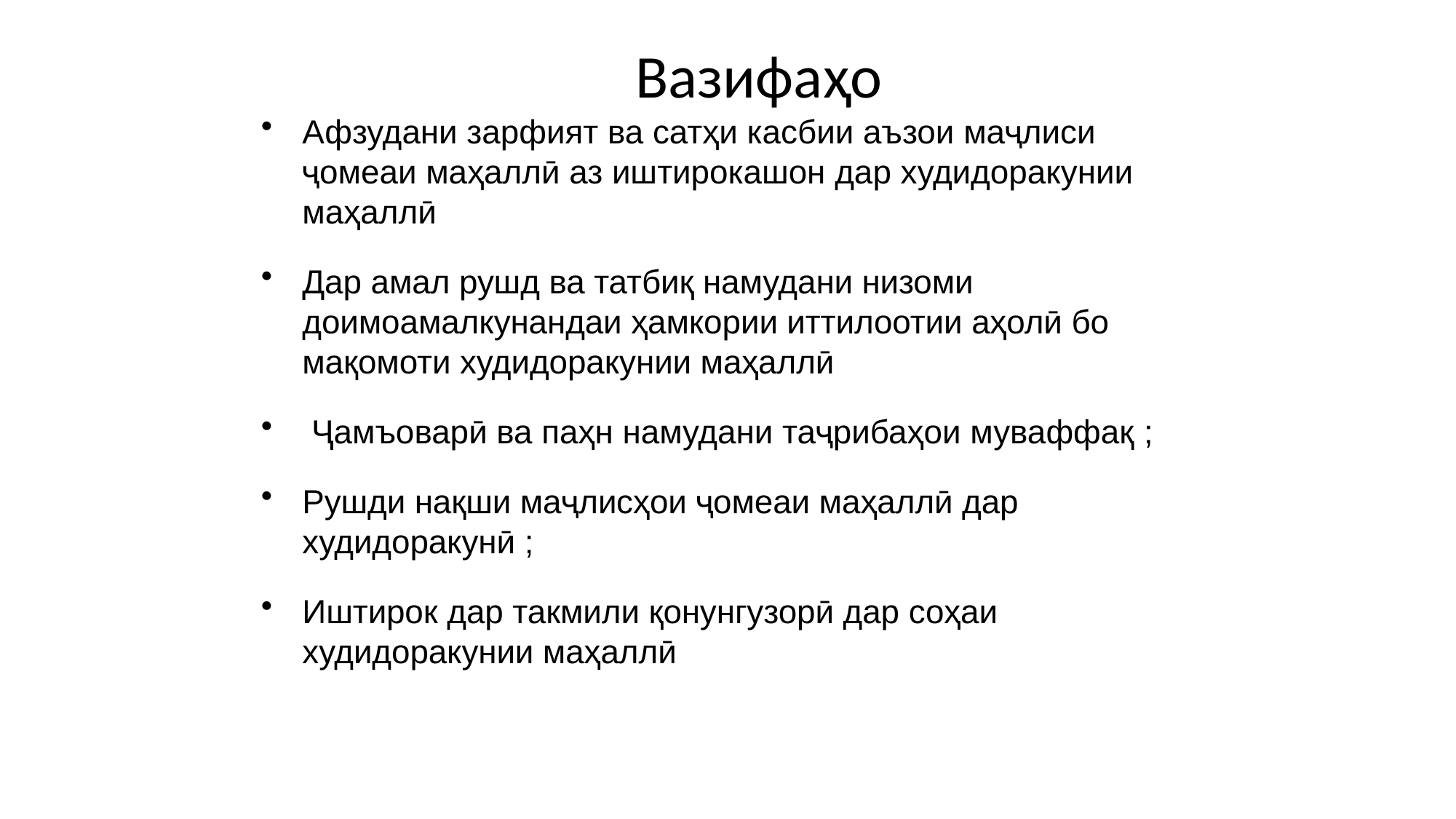

# Вазифаҳо
Афзудани зарфият ва сатҳи касбии аъзои маҷлиси ҷомеаи маҳаллӣ аз иштирокашон дар худидоракунии маҳаллӣ
Дар амал рушд ва татбиқ намудани низоми доимоамалкунандаи ҳамкории иттилоотии аҳолӣ бо мақомоти худидоракунии маҳаллӣ
 Ҷамъоварӣ ва паҳн намудани таҷрибаҳои муваффақ ;
Рушди нақши маҷлисҳои ҷомеаи маҳаллӣ дар худидоракунӣ ;
Иштирок дар такмили қонунгузорӣ дар соҳаи худидоракунии маҳаллӣ